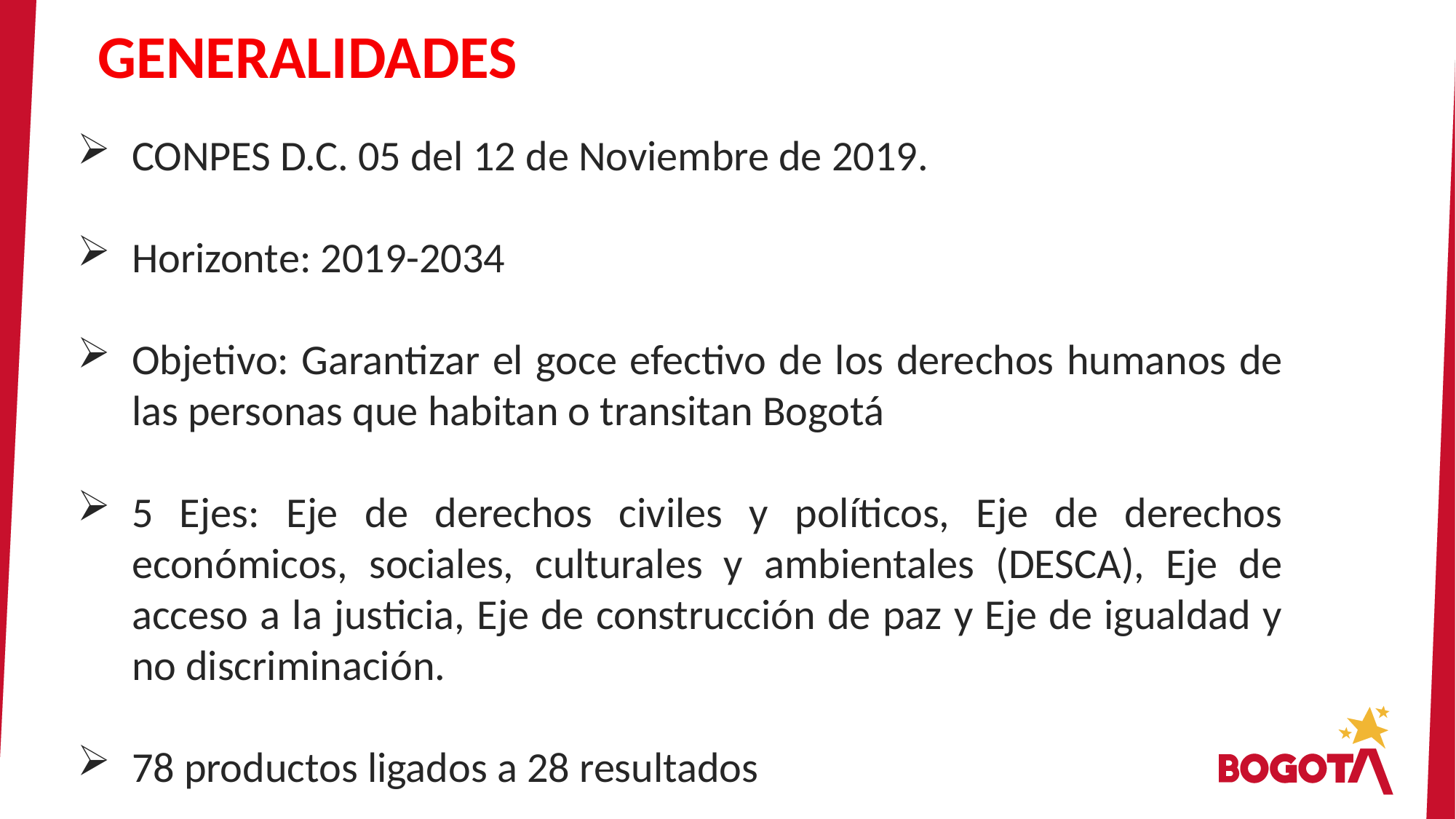

GENERALIDADES
CONPES D.C. 05 del 12 de Noviembre de 2019.

Horizonte: 2019-2034

Objetivo: Garantizar el goce efectivo de los derechos humanos de las personas que habitan o transitan Bogotá

5 Ejes: Eje de derechos civiles y políticos, Eje de derechos económicos, sociales, culturales y ambientales (DESCA), Eje de acceso a la justicia, Eje de construcción de paz y Eje de igualdad y no discriminación.

78 productos ligados a 28 resultados